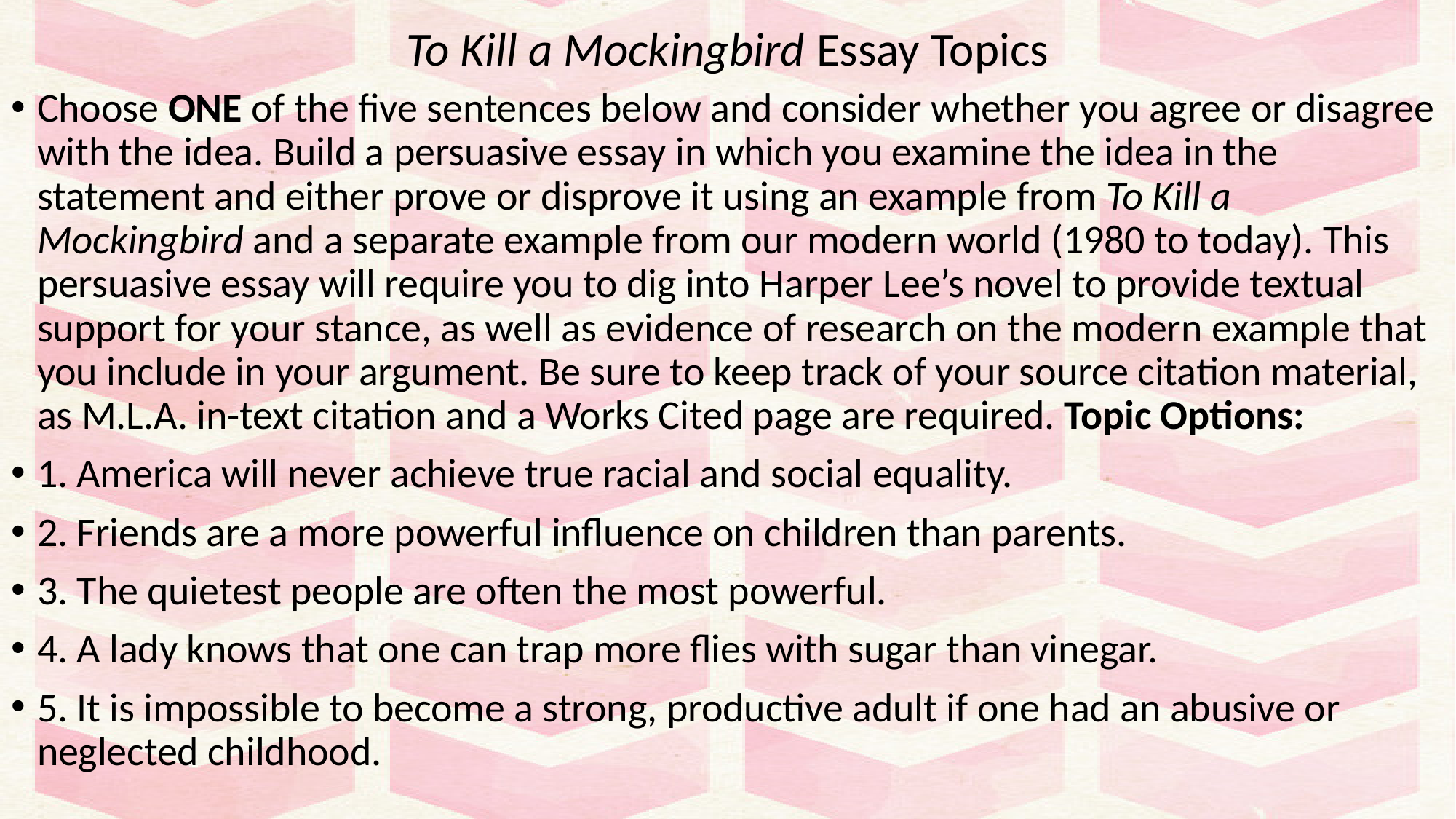

# To Kill a Mockingbird Essay Topics
Choose ONE of the five sentences below and consider whether you agree or disagree with the idea. Build a persuasive essay in which you examine the idea in the statement and either prove or disprove it using an example from To Kill a Mockingbird and a separate example from our modern world (1980 to today). This persuasive essay will require you to dig into Harper Lee’s novel to provide textual support for your stance, as well as evidence of research on the modern example that you include in your argument. Be sure to keep track of your source citation material, as M.L.A. in-text citation and a Works Cited page are required. Topic Options:
1. America will never achieve true racial and social equality.
2. Friends are a more powerful influence on children than parents.
3. The quietest people are often the most powerful.
4. A lady knows that one can trap more flies with sugar than vinegar.
5. It is impossible to become a strong, productive adult if one had an abusive or neglected childhood.